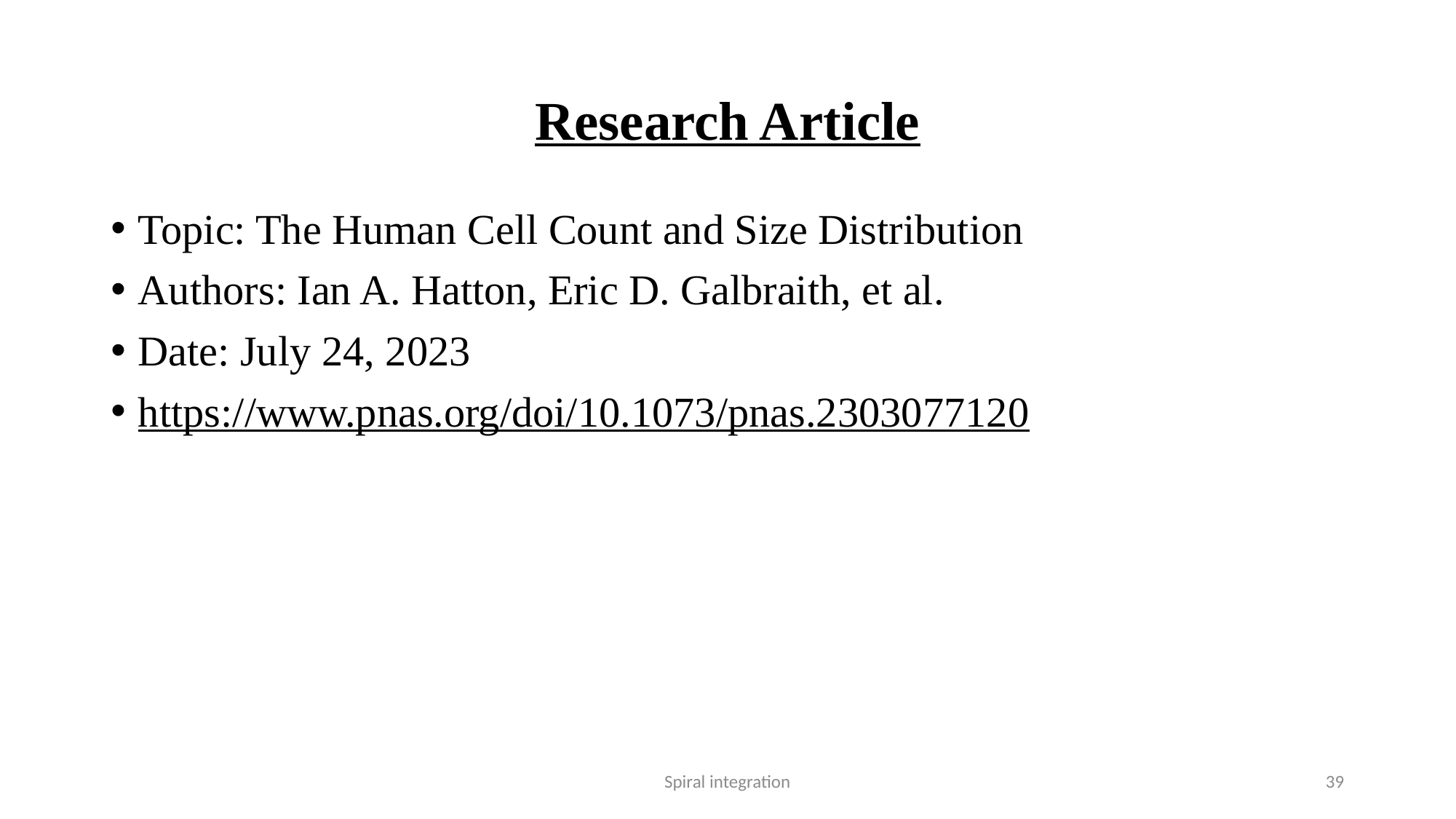

# Research Article
Topic: The Human Cell Count and Size Distribution
Authors: Ian A. Hatton, Eric D. Galbraith, et al.
Date: July 24, 2023
https://www.pnas.org/doi/10.1073/pnas.2303077120
Spiral integration
39